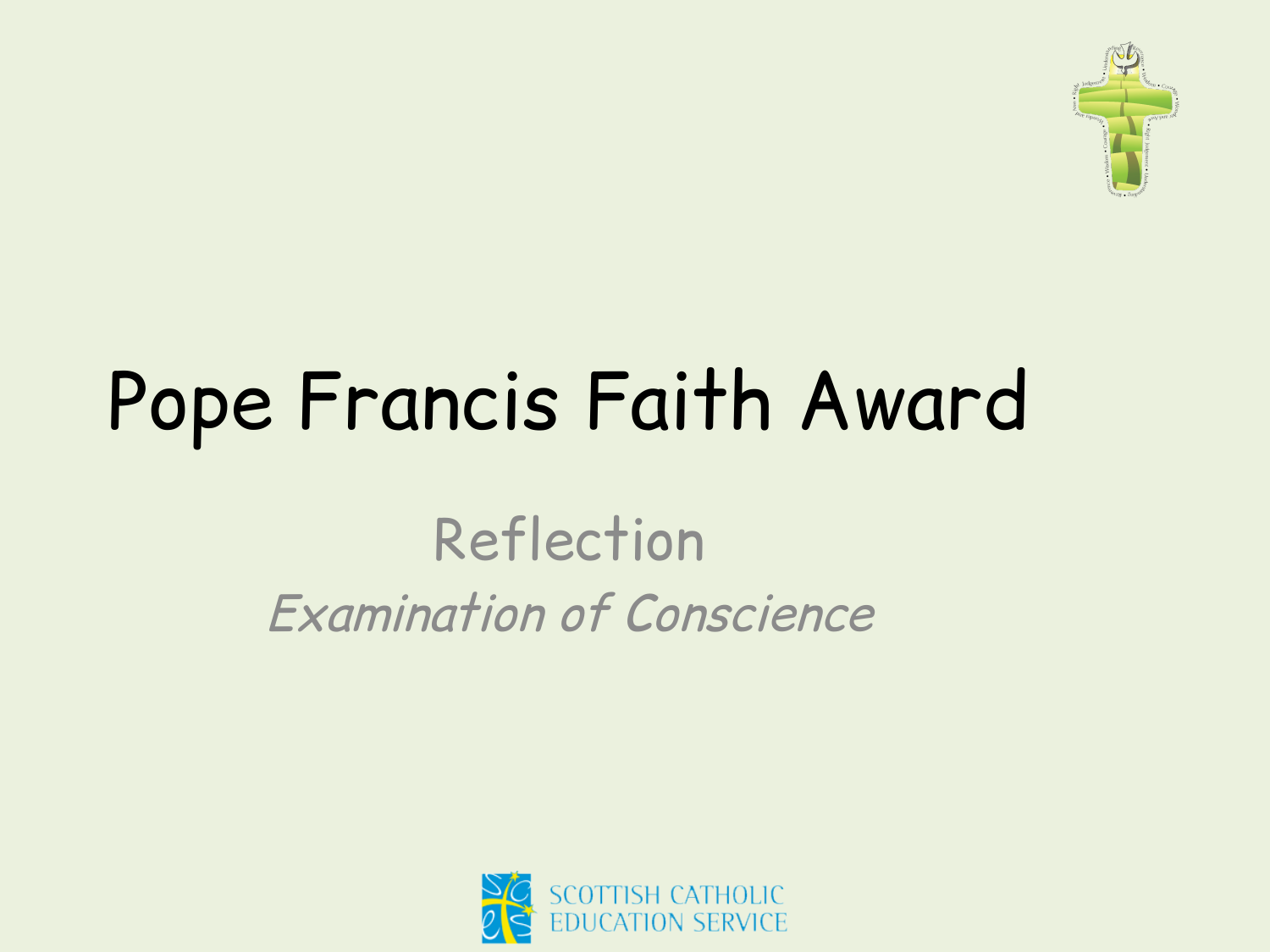

# Pope Francis Faith Award
Reflection
Examination of Conscience